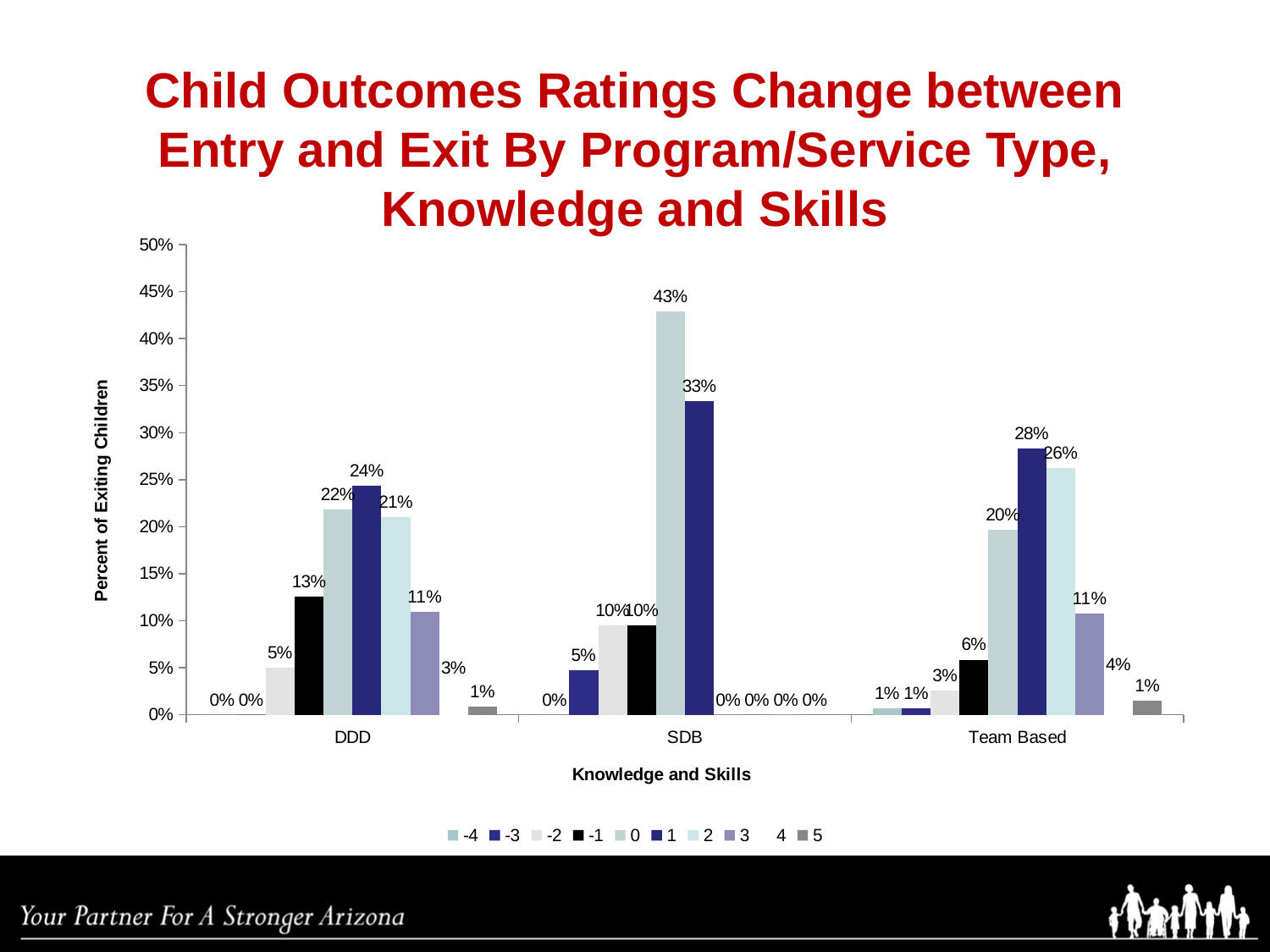

# Child Outcomes Ratings Change between Entry and Exit By Program/Service Type, Knowledge and Skills

### Chart

| Category | -4 | -3 | -2 | -1 | 0 | 1 | 2 | 3 | 4 | 5 |
|---|---|---|---|---|---|---|---|---|---|---|
| DDD | 0.0 | 0.0 | 0.0504201680672269 | 0.126050420168067 | 0.218487394957983 | 0.243697478991597 | 0.210084033613445 | 0.109243697478992 | 0.0336134453781513 | 0.00840336134453781 |
| SDB | 0.0 | 0.0476190476190476 | 0.0952380952380952 | 0.0952380952380952 | 0.428571428571429 | 0.333333333333333 | 0.0 | 0.0 | 0.0 | 0.0 |
| Team Based | 0.00651465798045603 | 0.00651465798045603 | 0.0260586319218241 | 0.0586319218241042 | 0.197068403908795 | 0.283387622149837 | 0.262214983713355 | 0.107491856677524 | 0.0374592833876222 | 0.0146579804560261 |